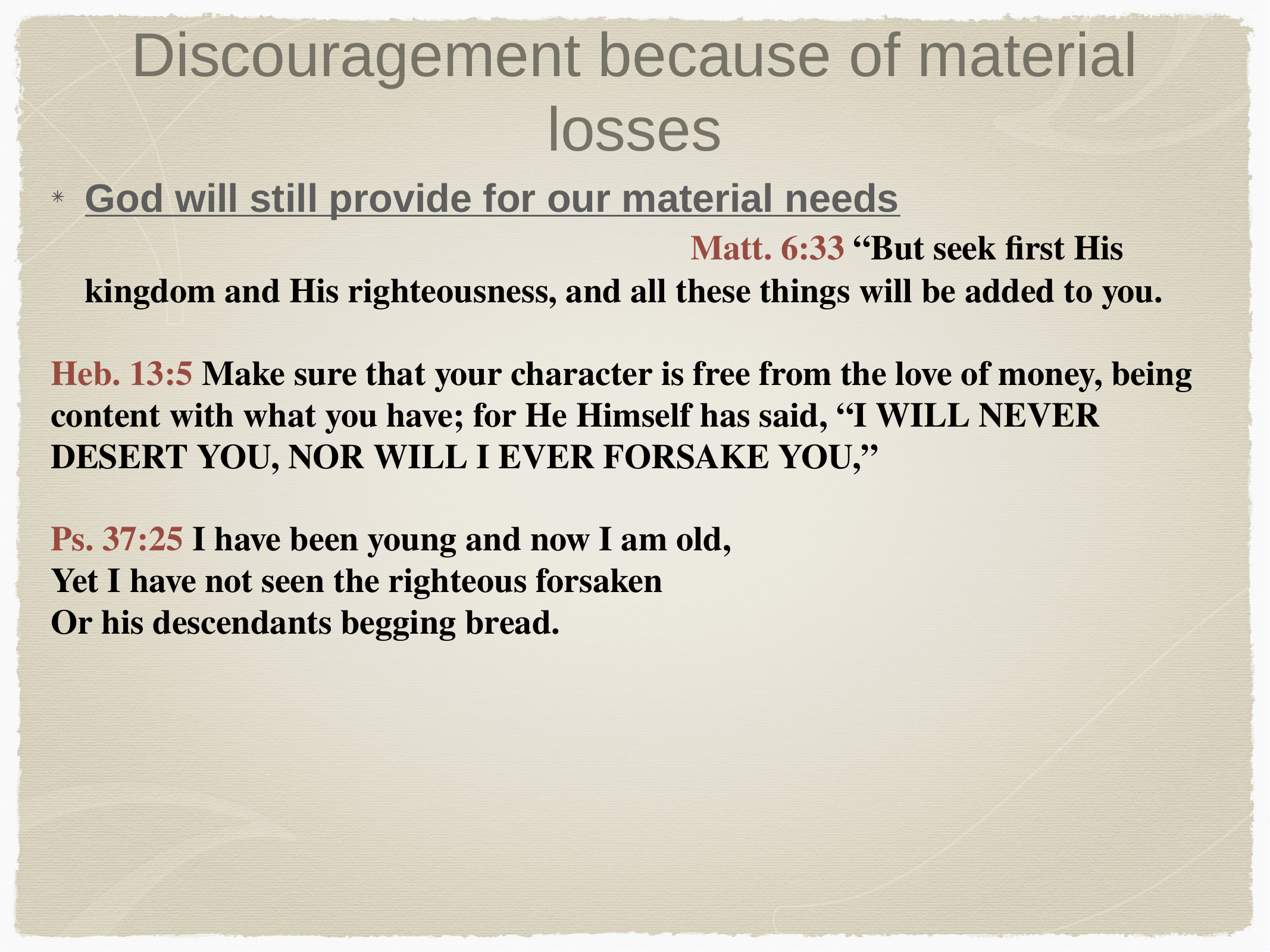

# Discouragement because of material losses
God will still provide for our material needs                                                                                   Matt. 6:33 “But seek first His kingdom and His righteousness, and all these things will be added to you.
Heb. 13:5 Make sure that your character is free from the love of money, being content with what you have; for He Himself has said, “I WILL NEVER DESERT YOU, NOR WILL I EVER FORSAKE YOU,”
Ps. 37:25 I have been young and now I am old,                                                      Yet I have not seen the righteous forsaken                                                                Or his descendants begging bread.